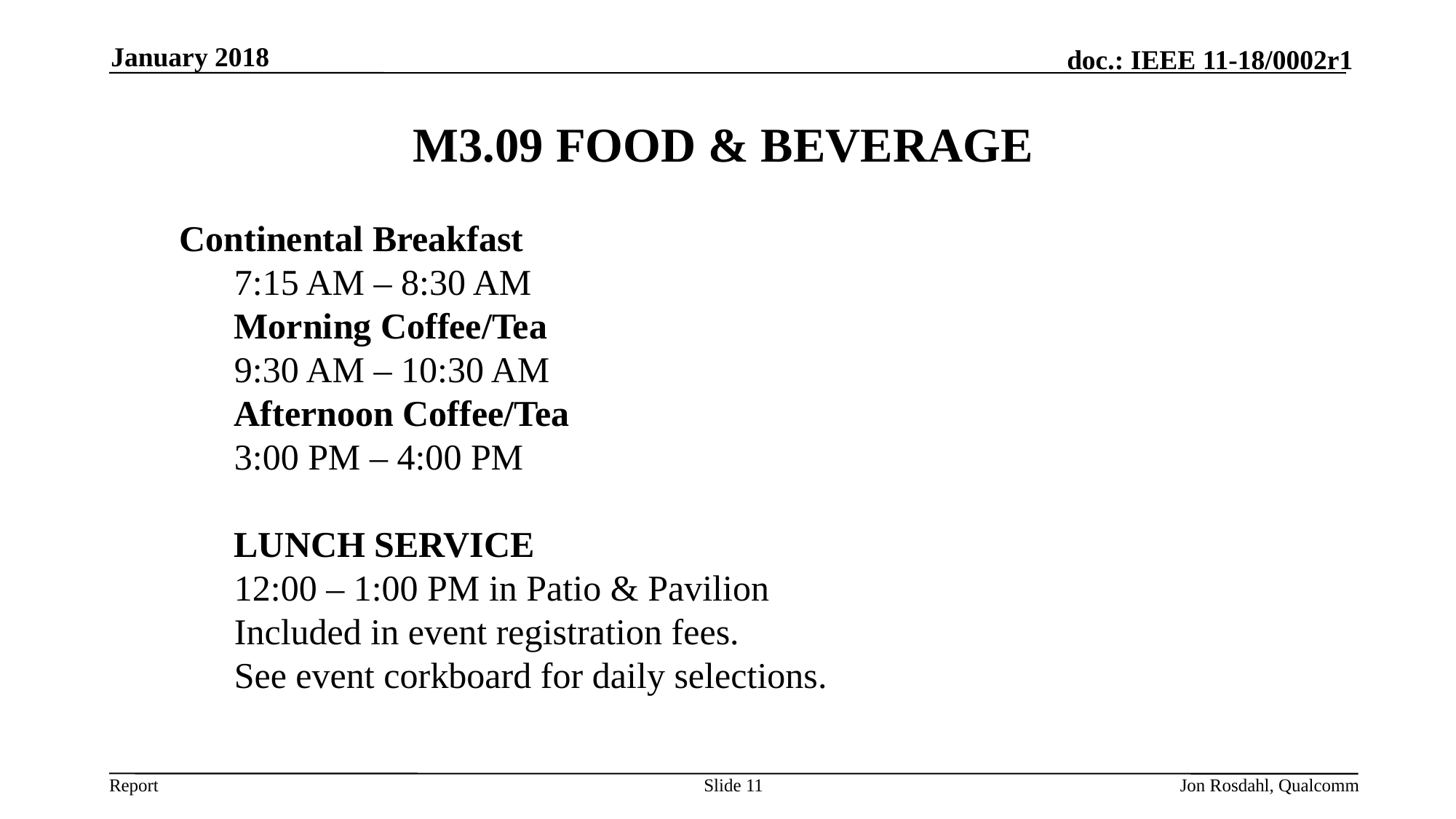

January 2018
M3.09 FOOD & BEVERAGE
Continental Breakfast
7:15 AM – 8:30 AM
Morning Coffee/Tea
9:30 AM – 10:30 AM
Afternoon Coffee/Tea
3:00 PM – 4:00 PM

LUNCH SERVICE
12:00 – 1:00 PM in Patio & Pavilion
Included in event registration fees.
See event corkboard for daily selections.
Slide 11
Jon Rosdahl, Qualcomm